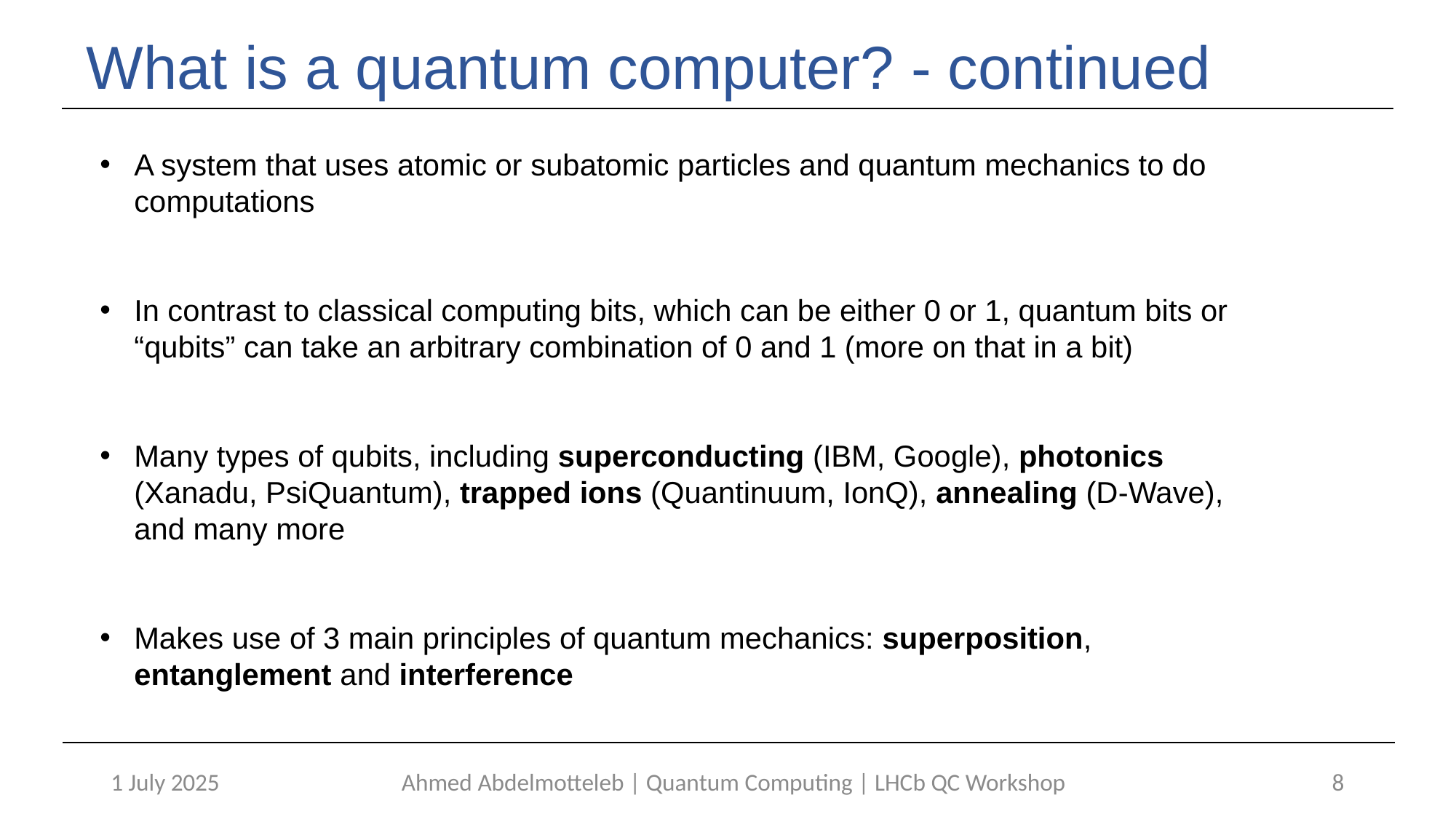

# What is a quantum computer? - continued
A system that uses atomic or subatomic particles and quantum mechanics to do computations

In contrast to classical computing bits, which can be either 0 or 1, quantum bits or “qubits” can take an arbitrary combination of 0 and 1 (more on that in a bit)

Many types of qubits, including superconducting (IBM, Google), photonics (Xanadu, PsiQuantum), trapped ions (Quantinuum, IonQ), annealing (D-Wave), and many more

Makes use of 3 main principles of quantum mechanics: superposition, entanglement and interference
1 July 2025
Ahmed Abdelmotteleb | Quantum Computing | LHCb QC Workshop
8